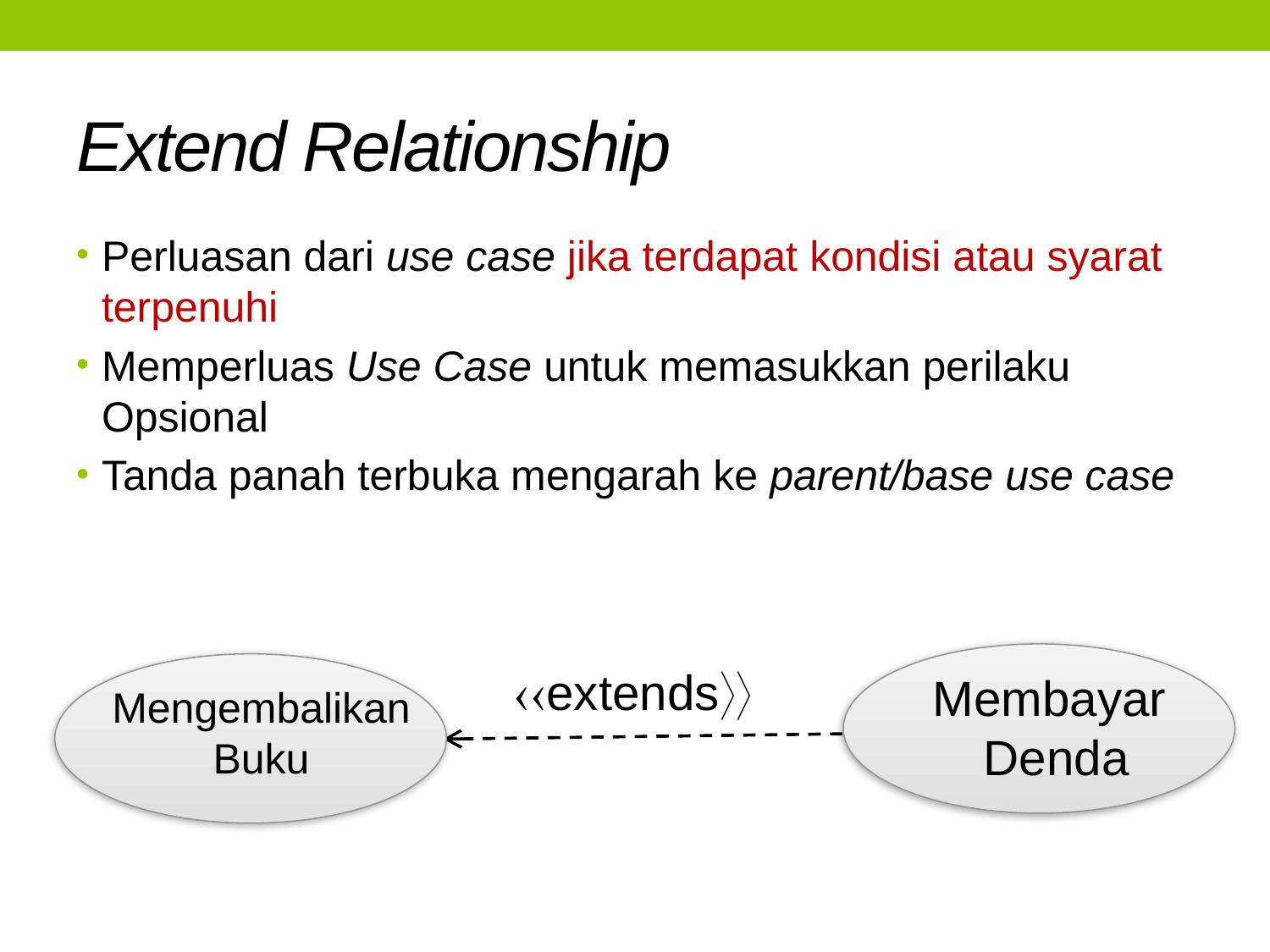

# Extend Relationship
Perluasan dari use case jika terdapat kondisi atau syarat terpenuhi
Memperluas Use Case untuk memasukkan perilaku Opsional
Tanda panah terbuka mengarah ke parent/base use case

〈〈extends〉〉
Membayar
Denda
Mengembalikan
Buku